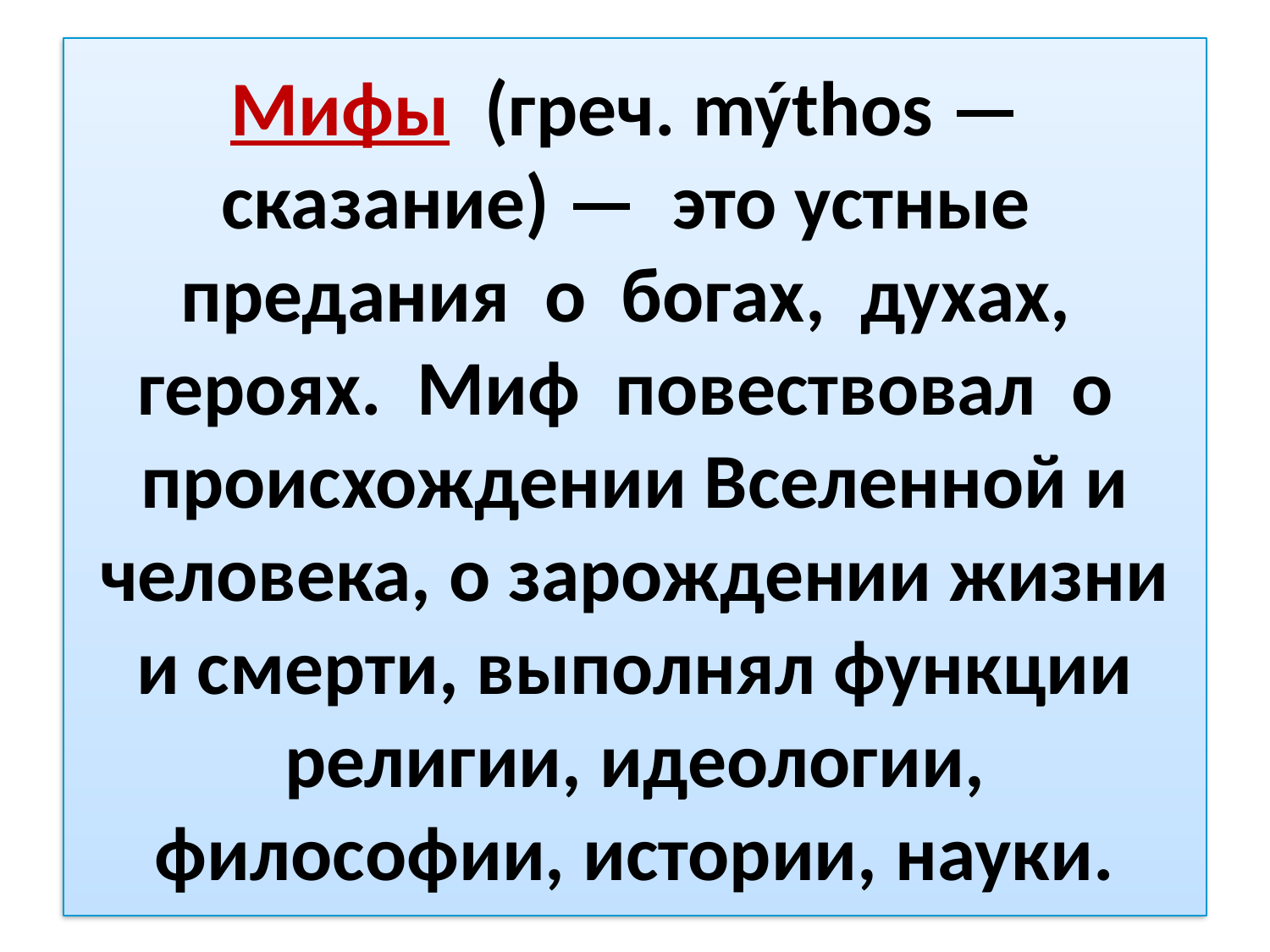

# Мифы  (греч. mýthos —  сказание) —  это устные  предания  о  богах,  духах,  героях.  Миф  повествовал  о  происхождении Вселенной и человека, о зарождении жизни и смерти, выполнял функции религии, идеологии, философии, истории, науки.